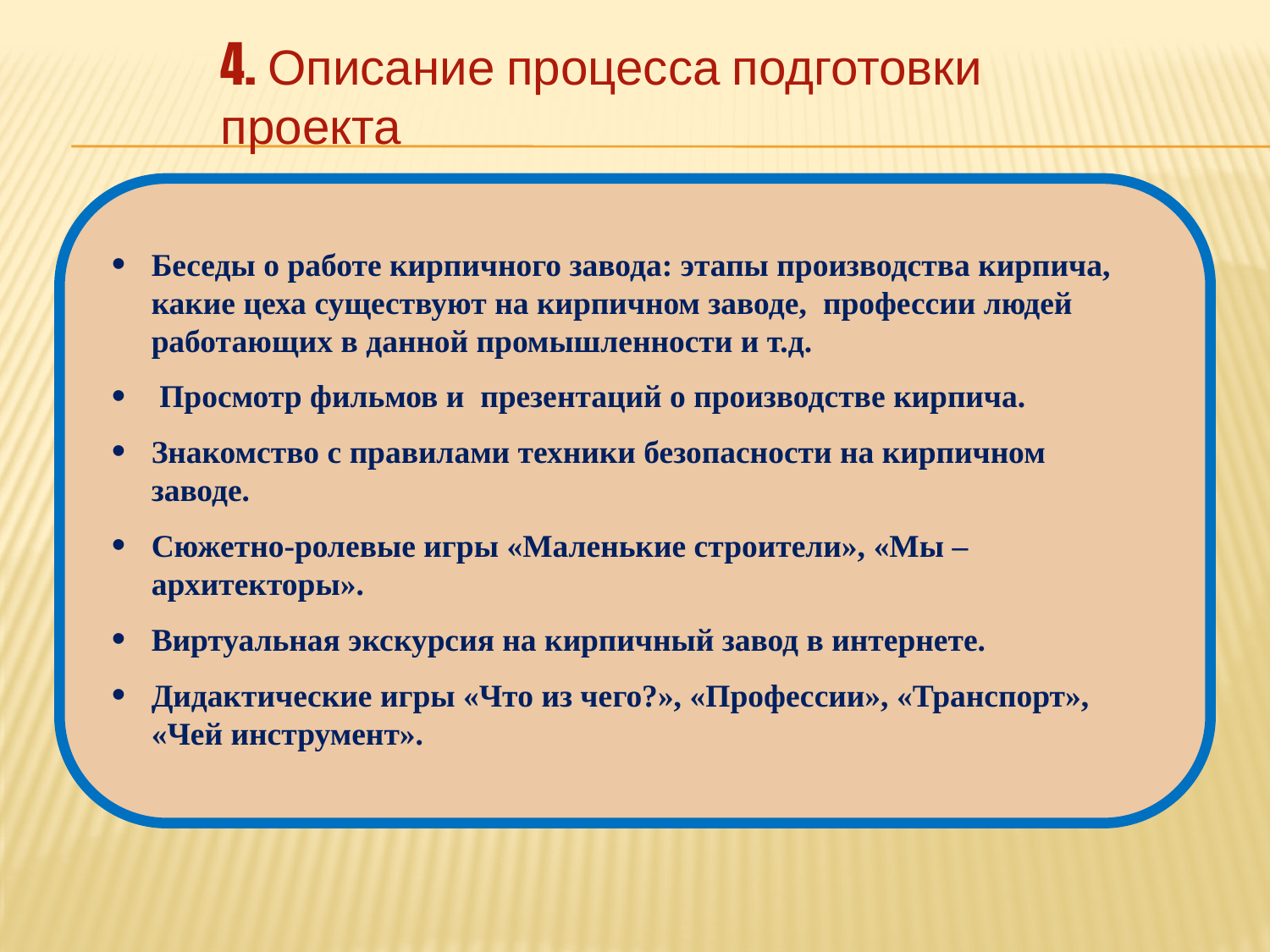

4. Описание процесса подготовки проекта

Беседы о работе кирпичного завода: этапы производства кирпича, какие цеха существуют на кирпичном заводе,  профессии людей работающих в данной промышленности и т.д.
 Просмотр фильмов и  презентаций о производстве кирпича.
Знакомство с правилами техники безопасности на кирпичном заводе.
Сюжетно-ролевые игры «Маленькие строители», «Мы – архитекторы».
Виртуальная экскурсия на кирпичный завод в интернете.
Дидактические игры «Что из чего?», «Профессии», «Транспорт», «Чей инструмент».